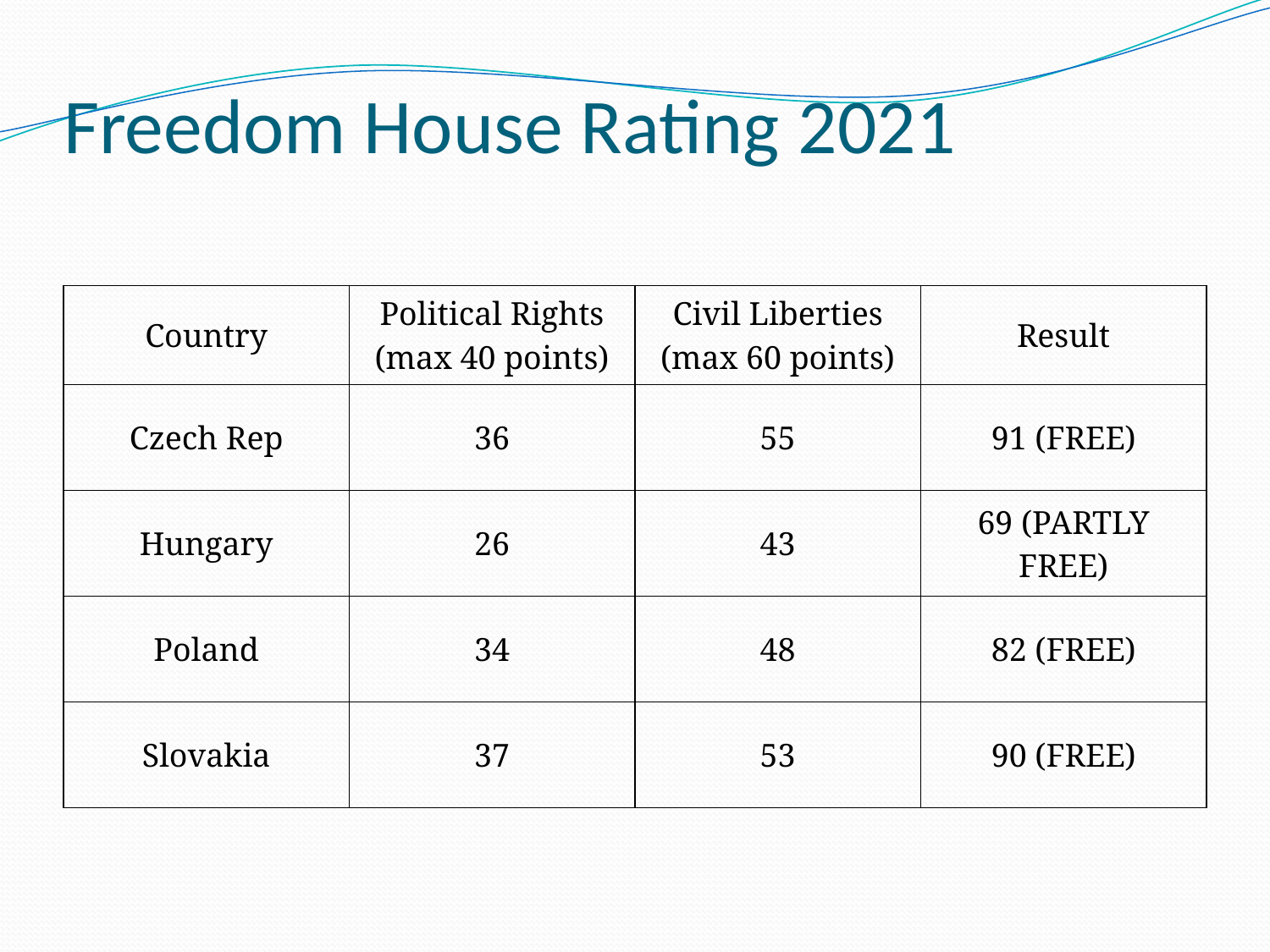

# Freedom House Rating 2021
| Country | Political Rights (max 40 points) | Civil Liberties (max 60 points) | Result |
| --- | --- | --- | --- |
| Czech Rep | 36 | 55 | 91 (FREE) |
| Hungary | 26 | 43 | 69 (PARTLY FREE) |
| Poland | 34 | 48 | 82 (FREE) |
| Slovakia | 37 | 53 | 90 (FREE) |